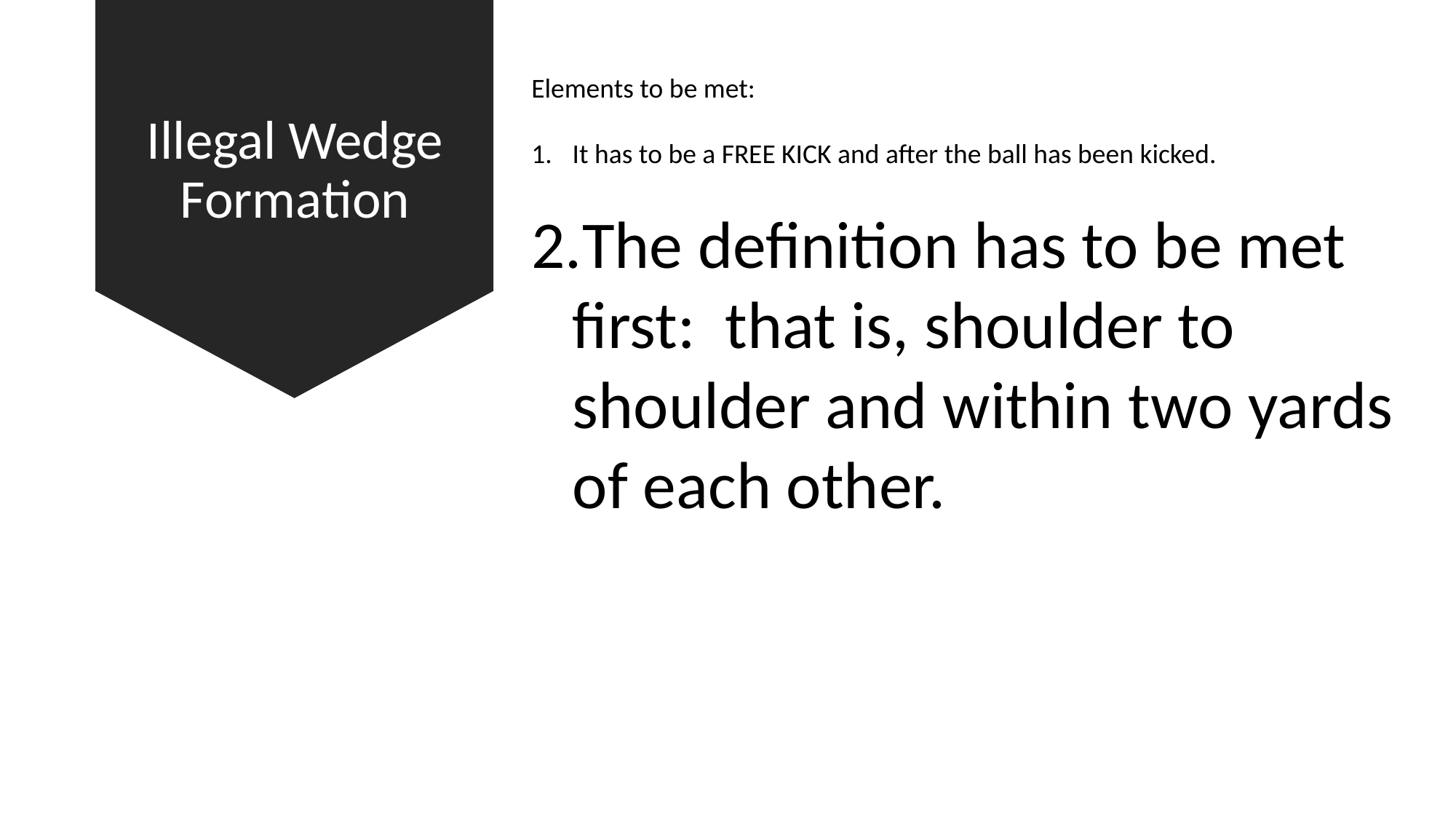

# Illegal Wedge Formation
Elements to be met:

It has to be a FREE KICK and after the ball has been kicked.

The definition has to be met first:  that is, shoulder to shoulder and within two yards of each other.